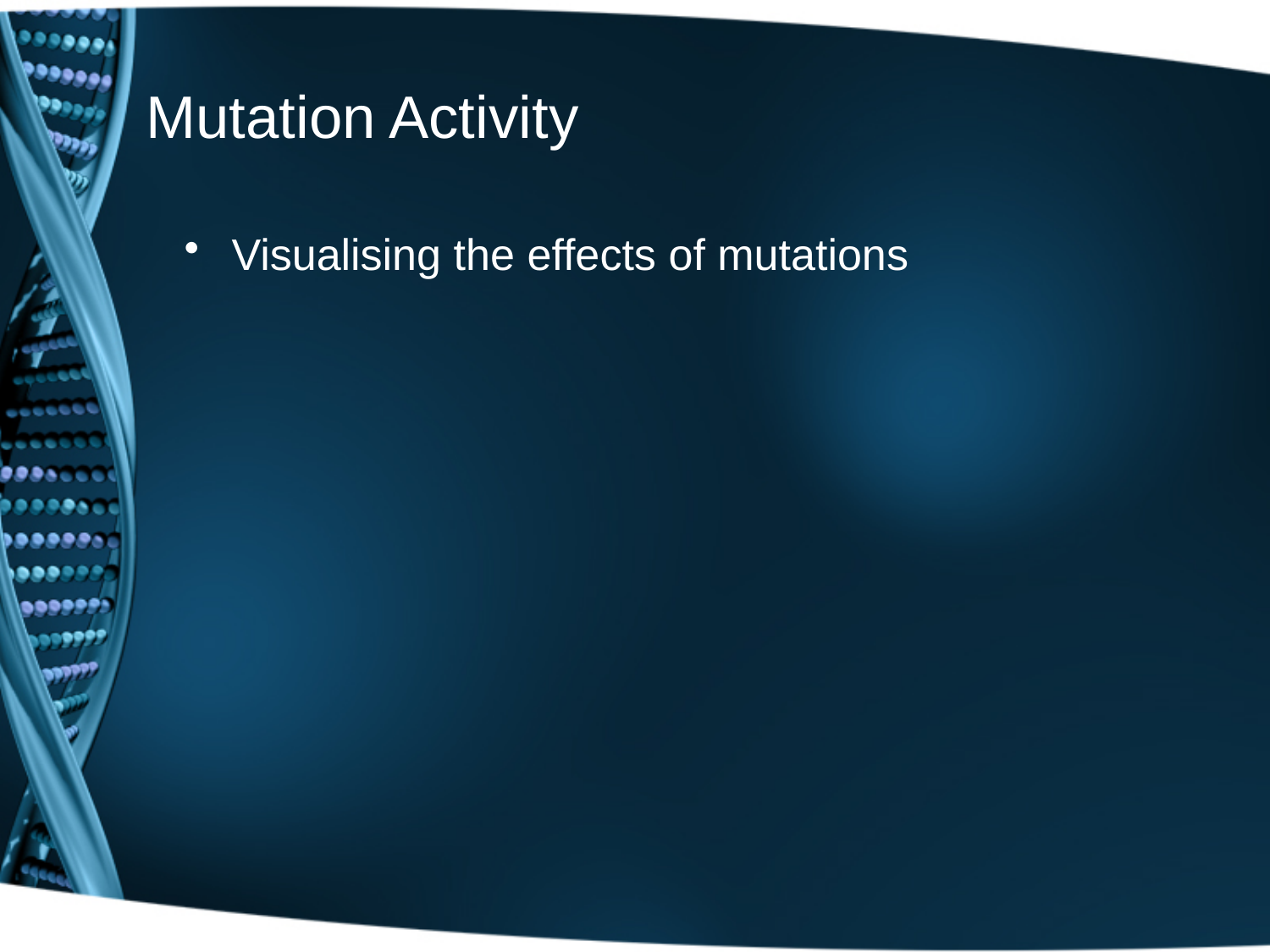

# Mutation Activity
Visualising the effects of mutations